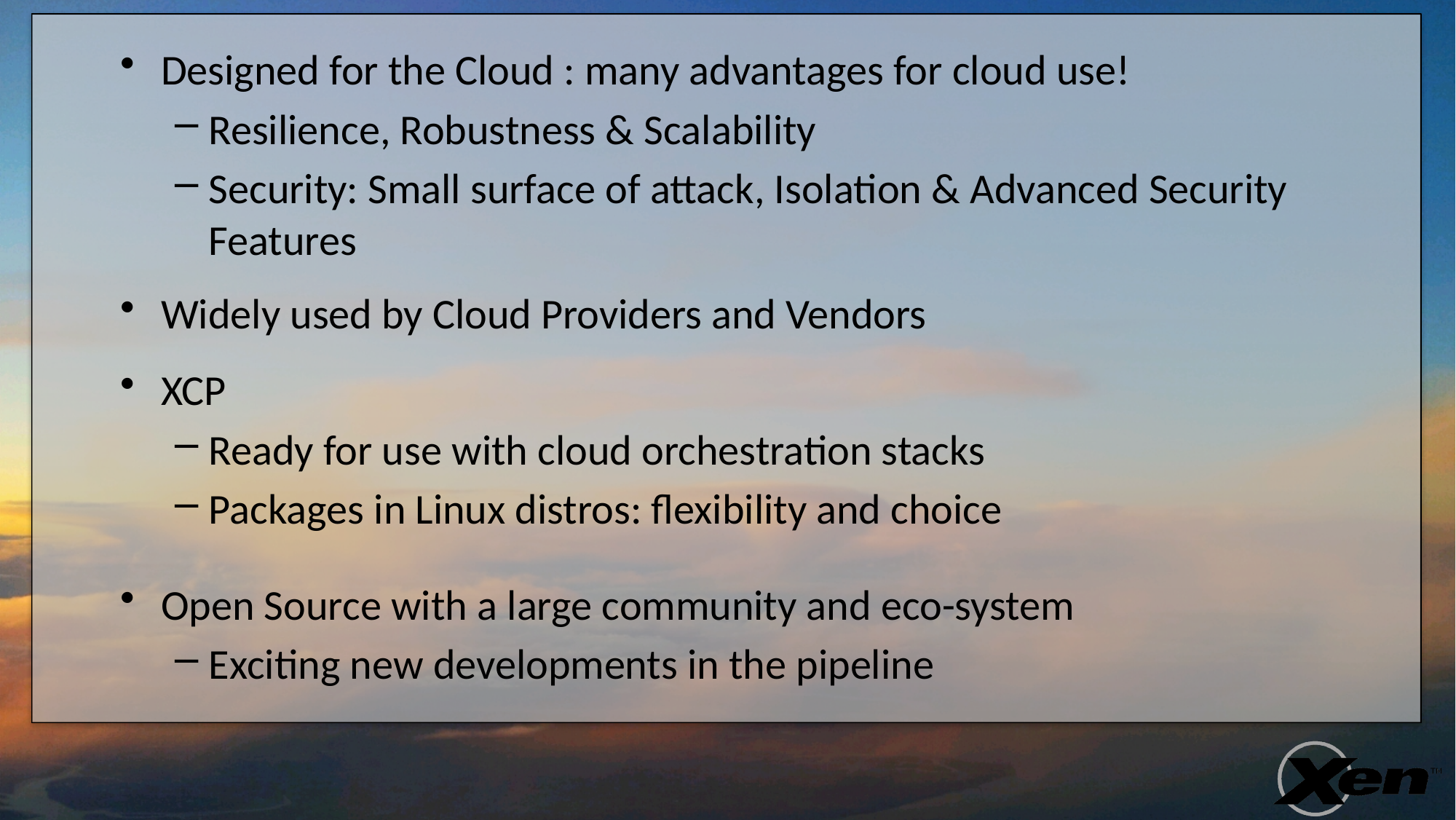

Designed for the Cloud : many advantages for cloud use!
Resilience, Robustness & Scalability
Security: Small surface of attack, Isolation & Advanced Security Features
Widely used by Cloud Providers and Vendors

XCP
Ready for use with cloud orchestration stacks
Packages in Linux distros: flexibility and choice

Open Source with a large community and eco-system
Exciting new developments in the pipeline